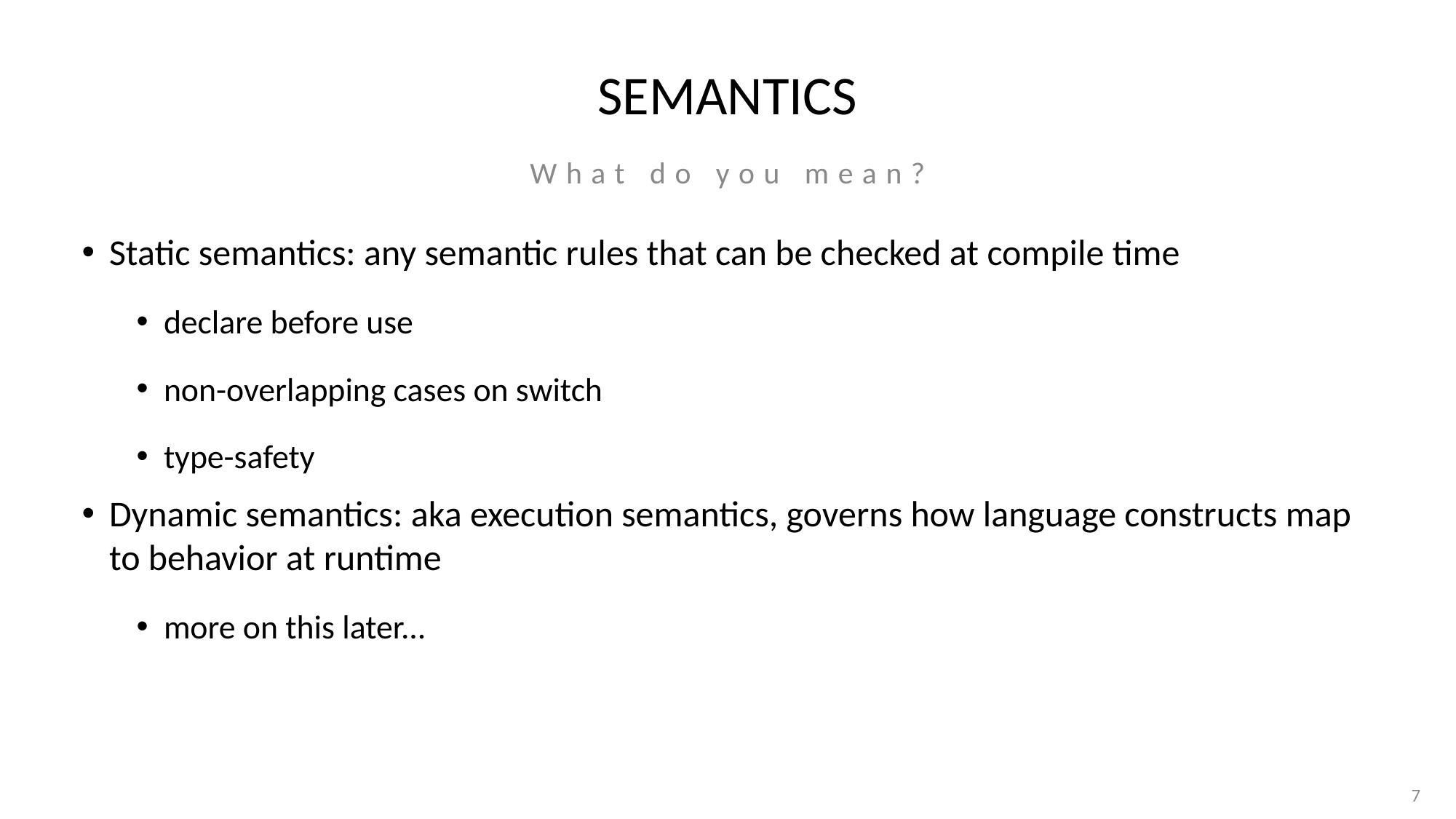

# Semantics
What do you mean?
Static semantics: any semantic rules that can be checked at compile time
declare before use
non-overlapping cases on switch
type-safety
Dynamic semantics: aka execution semantics, governs how language constructs map to behavior at runtime
more on this later...
7